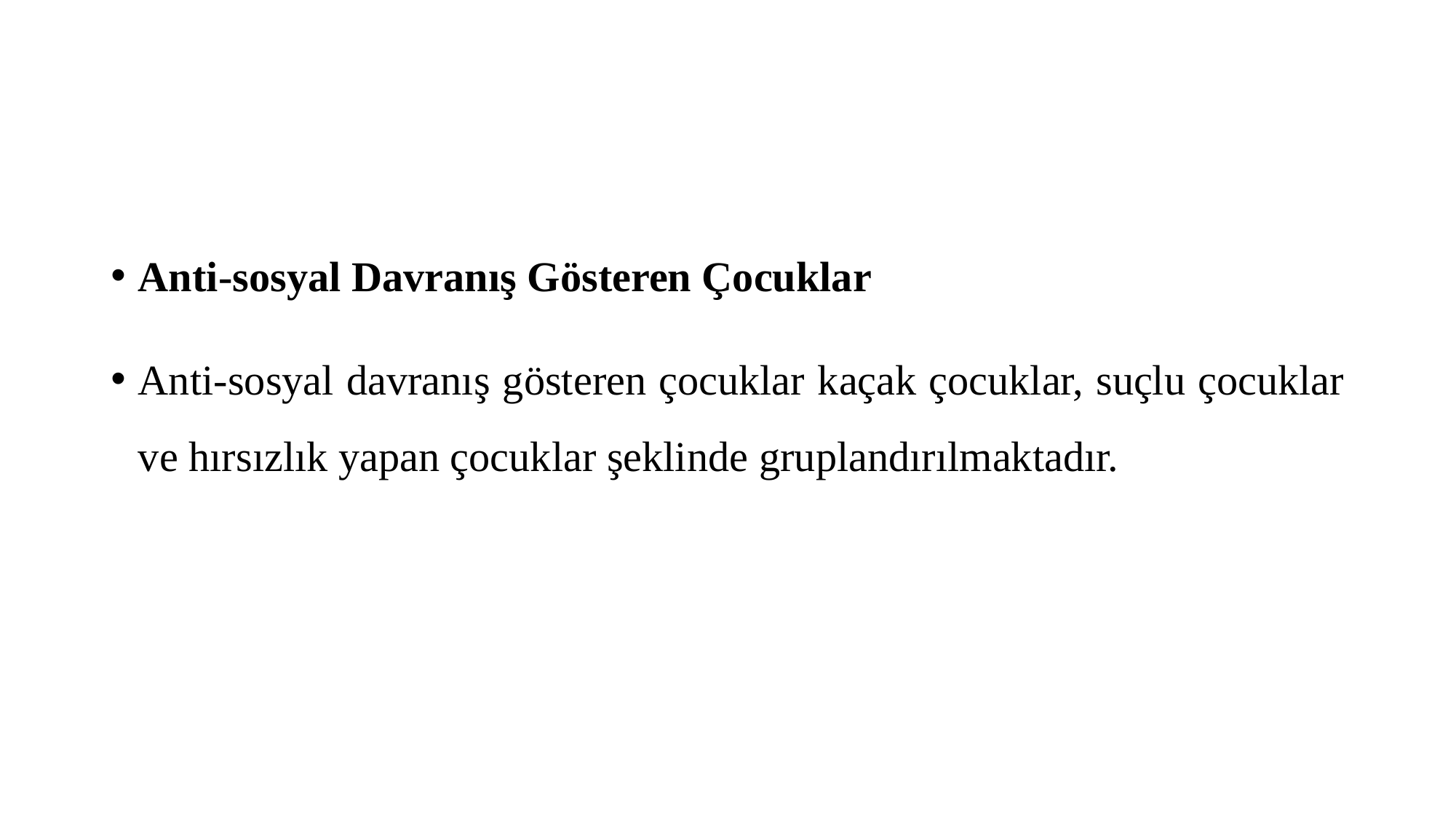

#
Anti-sosyal Davranış Gösteren Çocuklar
Anti-sosyal davranış gösteren çocuklar kaçak çocuklar, suçlu çocuklar ve hırsızlık yapan çocuklar şeklinde gruplandırılmaktadır.